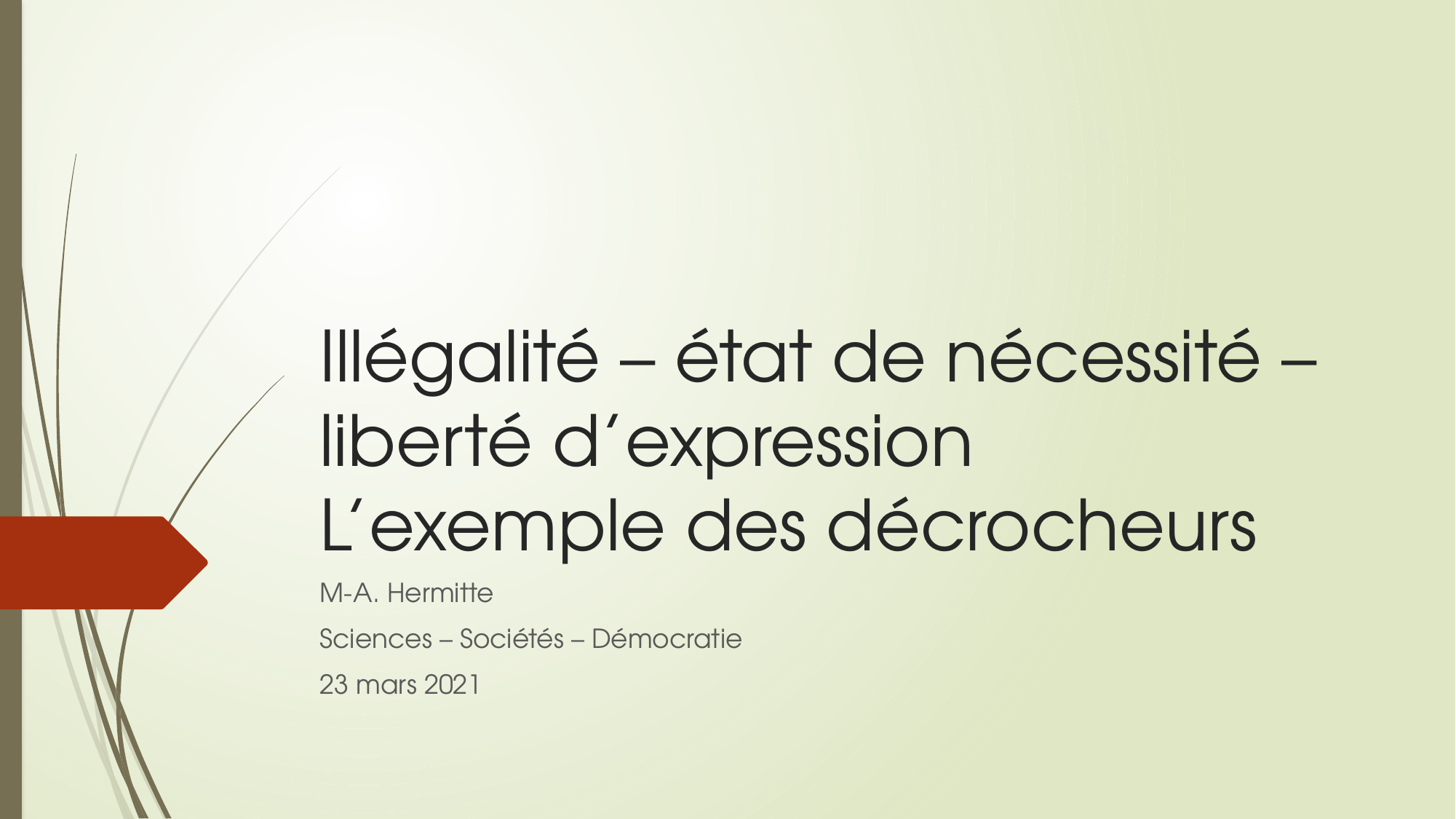

# Illégalité – état de nécessité – liberté d’expression L’exemple des décrocheurs
M-A. Hermitte
Sciences – Sociétés – Démocratie
23 mars 2021